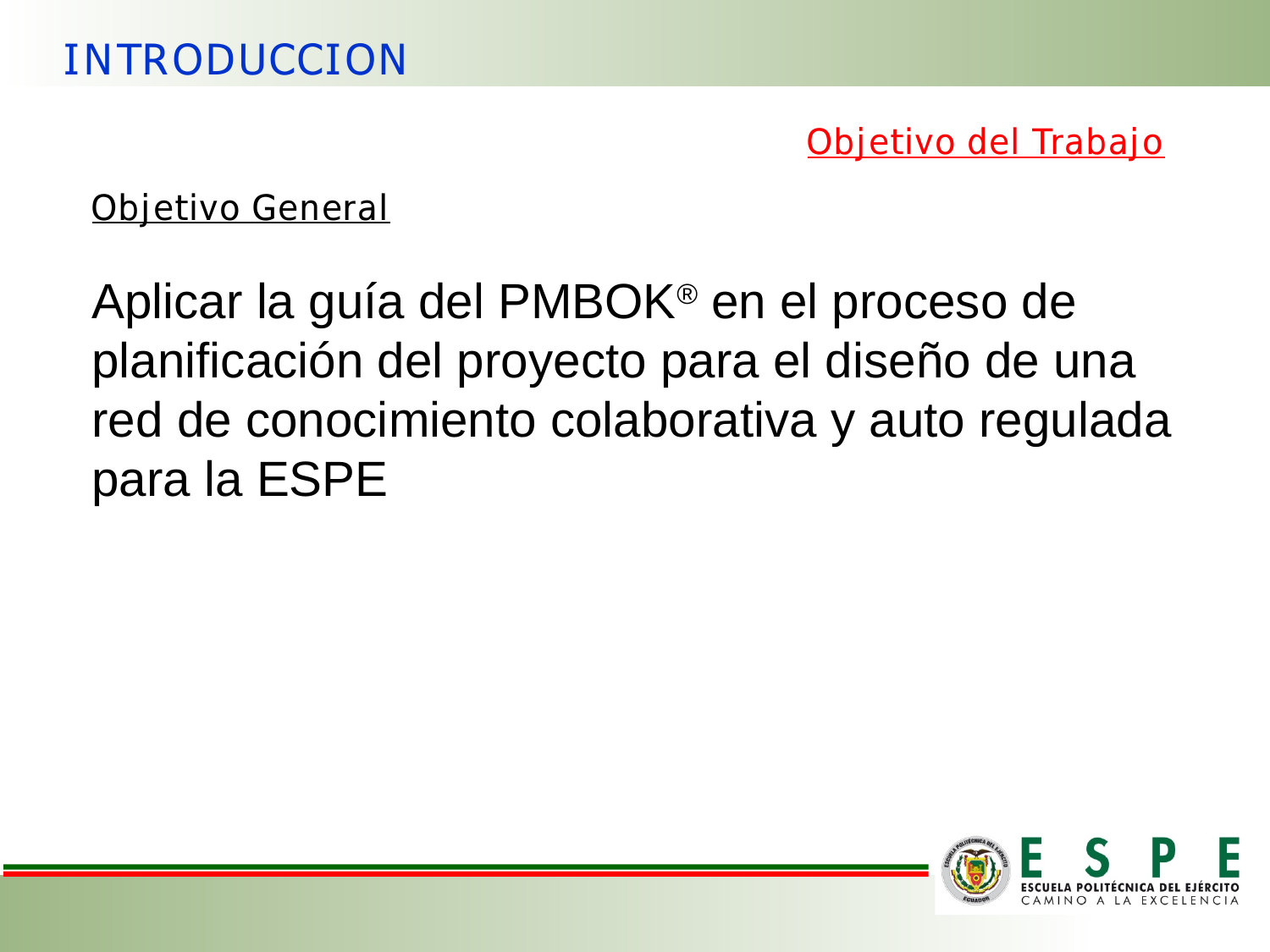

INTRODUCCION
Objetivo del Trabajo
Objetivo General

Aplicar la guía del PMBOK® en el proceso de planificación del proyecto para el diseño de una red de conocimiento colaborativa y auto regulada para la ESPE